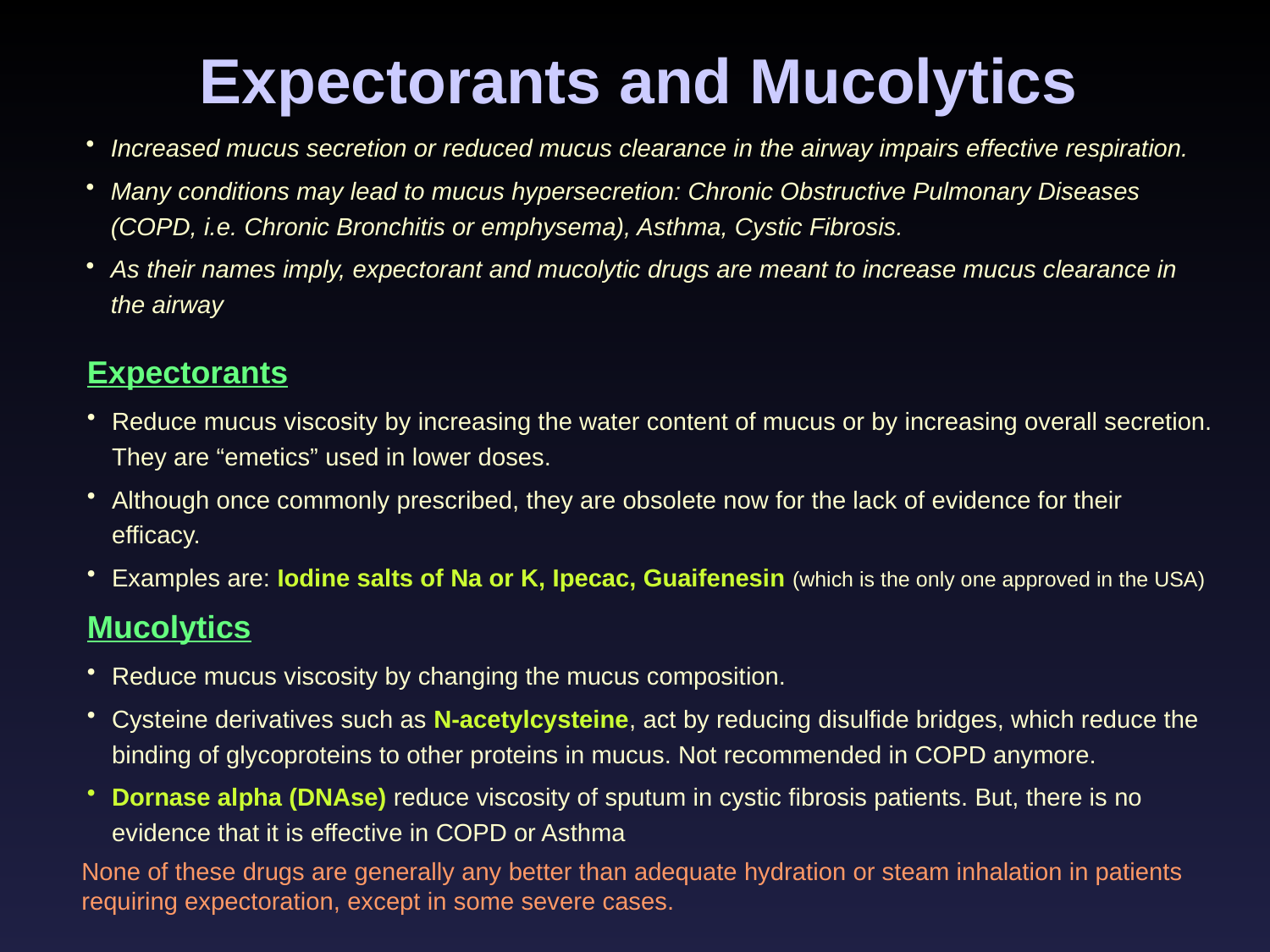

Expectorants and Mucolytics
Increased mucus secretion or reduced mucus clearance in the airway impairs effective respiration.
Many conditions may lead to mucus hypersecretion: Chronic Obstructive Pulmonary Diseases (COPD, i.e. Chronic Bronchitis or emphysema), Asthma, Cystic Fibrosis.
As their names imply, expectorant and mucolytic drugs are meant to increase mucus clearance in the airway
Expectorants
Reduce mucus viscosity by increasing the water content of mucus or by increasing overall secretion. They are “emetics” used in lower doses.
Although once commonly prescribed, they are obsolete now for the lack of evidence for their efficacy.
Examples are: Iodine salts of Na or K, Ipecac, Guaifenesin (which is the only one approved in the USA)
Mucolytics
Reduce mucus viscosity by changing the mucus composition.
Cysteine derivatives such as N-acetylcysteine, act by reducing disulfide bridges, which reduce the binding of glycoproteins to other proteins in mucus. Not recommended in COPD anymore.
Dornase alpha (DNAse) reduce viscosity of sputum in cystic fibrosis patients. But, there is no evidence that it is effective in COPD or Asthma
None of these drugs are generally any better than adequate hydration or steam inhalation in patients requiring expectoration, except in some severe cases.